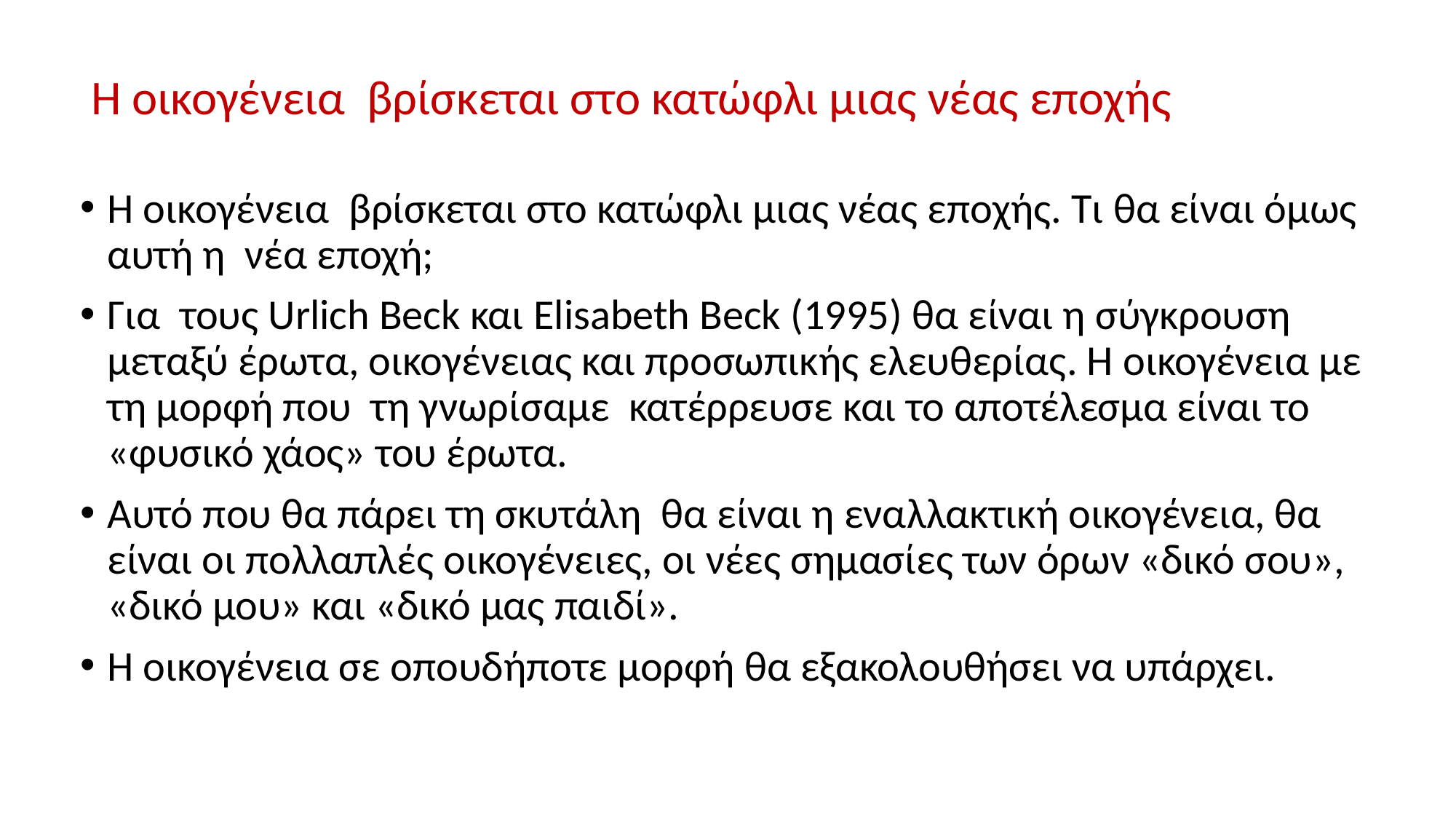

# Η οικογένεια  βρίσκεται στο κατώφλι μιας νέας εποχής
Η οικογένεια  βρίσκεται στο κατώφλι μιας νέας εποχής. Τι θα είναι όμως αυτή η  νέα εποχή;
Για  τους Urlich Beck και Elisabeth Beck (1995) θα είναι η σύγκρουση μεταξύ έρωτα, οικογένειας και προσωπικής ελευθερίας. H οικογένεια με τη μορφή που  τη γνωρίσαμε  κατέρρευσε και το αποτέλεσμα είναι το «φυσικό χάος» του έρωτα.
Αυτό που θα πάρει τη σκυτάλη  θα είναι η εναλλακτική οικογένεια, θα είναι οι πολλαπλές οικογένειες, οι νέες σημασίες των όρων «δικό σου», «δικό μου» και «δικό μας παιδί».
Η οικογένεια σε οπουδήποτε μορφή θα εξακολουθήσει να υπάρχει.